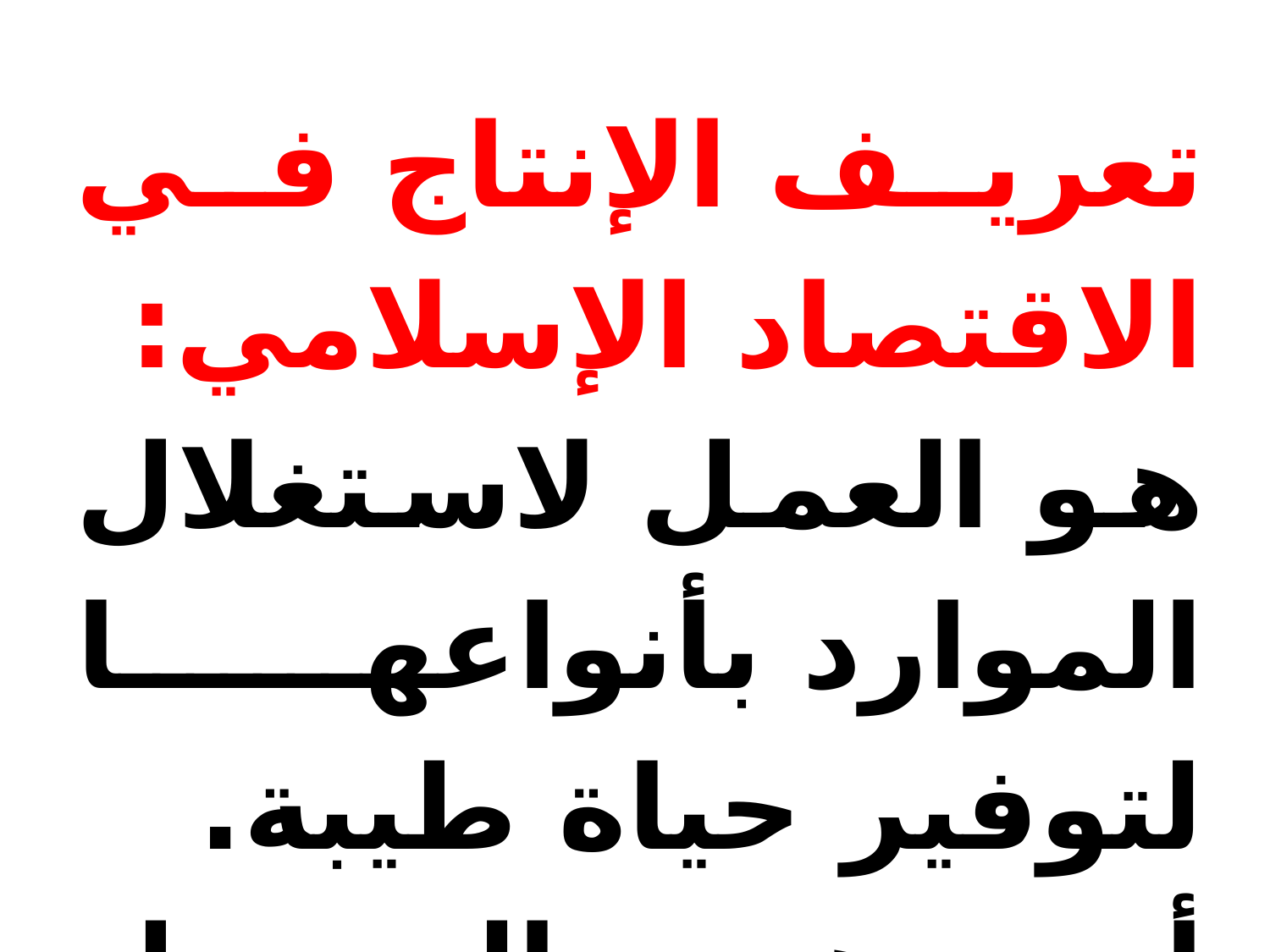

تعريف الإنتاج في الاقتصاد الإسلامي:
هو العمل لاستغلال الموارد بأنواعها لتوفير حياة طيبة.
أو هو العمل للاستنفاع من الموارد بأنواعها لتوفير حياة طيبة.